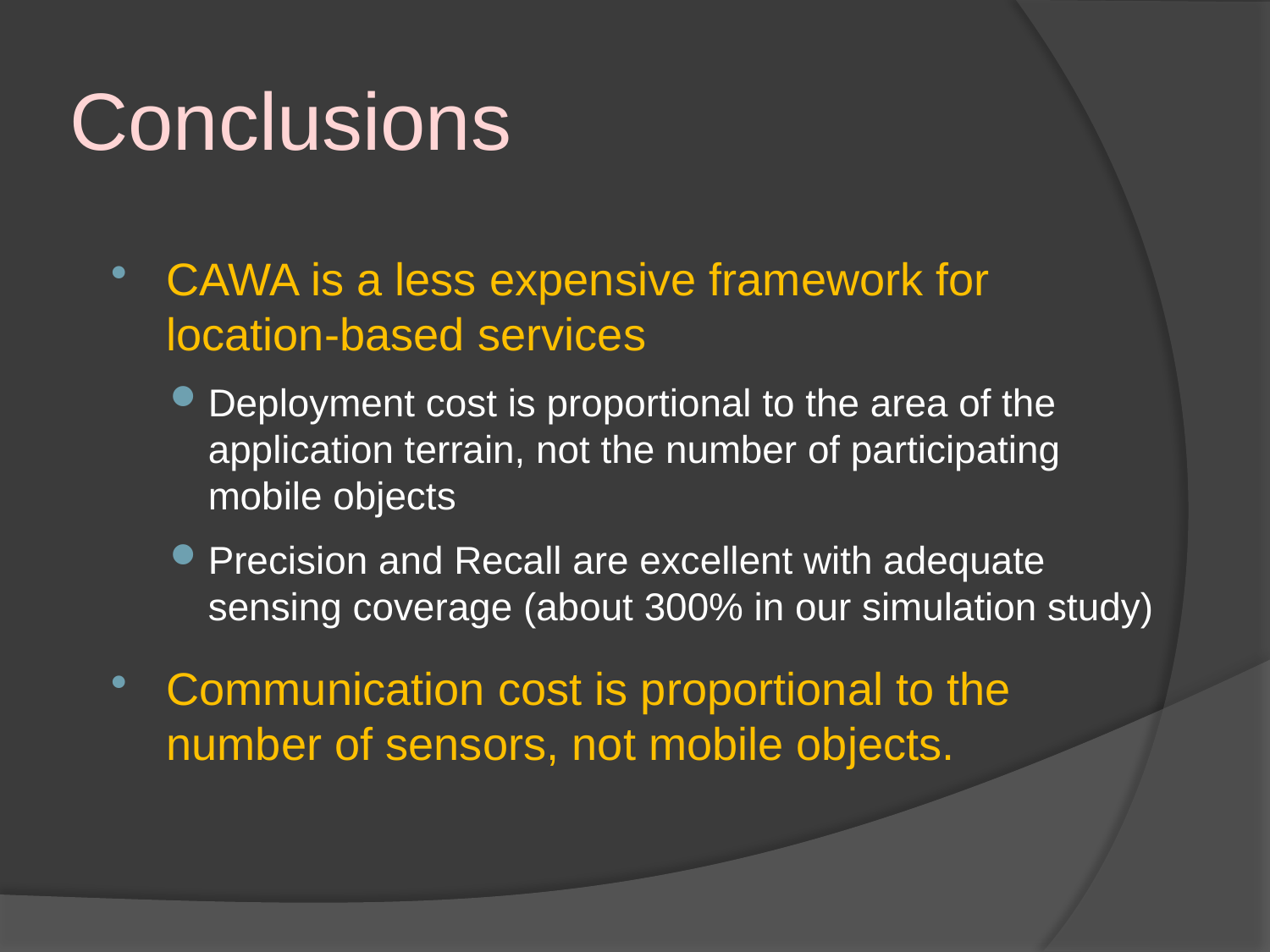

# Conclusions
CAWA is a less expensive framework for location-based services
Deployment cost is proportional to the area of the application terrain, not the number of participating mobile objects
Precision and Recall are excellent with adequate sensing coverage (about 300% in our simulation study)
Communication cost is proportional to the number of sensors, not mobile objects.